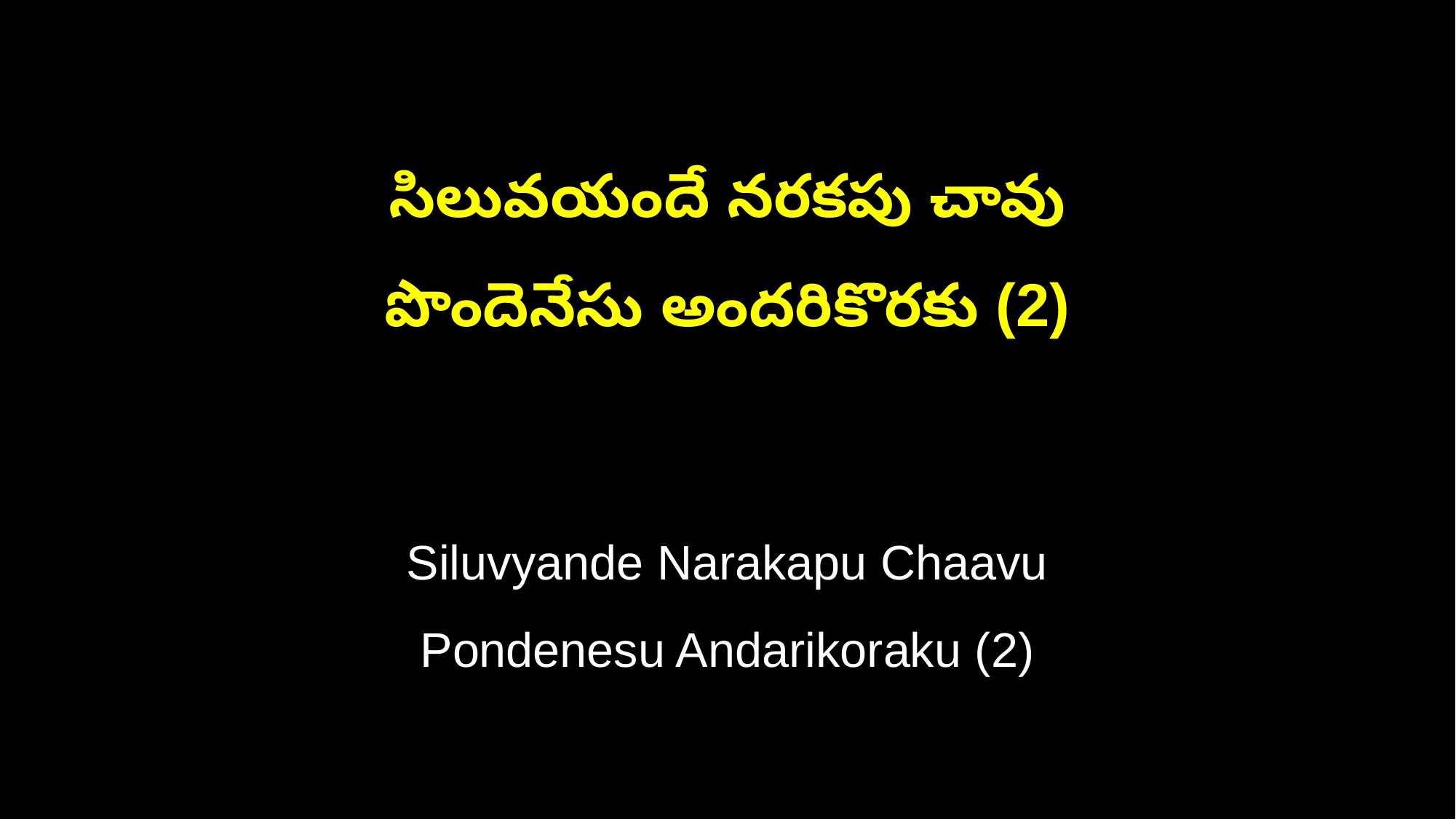

సిలువయందే నరకపు చావు
పొందెనేసు అందరికొరకు (2)
Siluvyande Narakapu Chaavu
Pondenesu Andarikoraku (2)